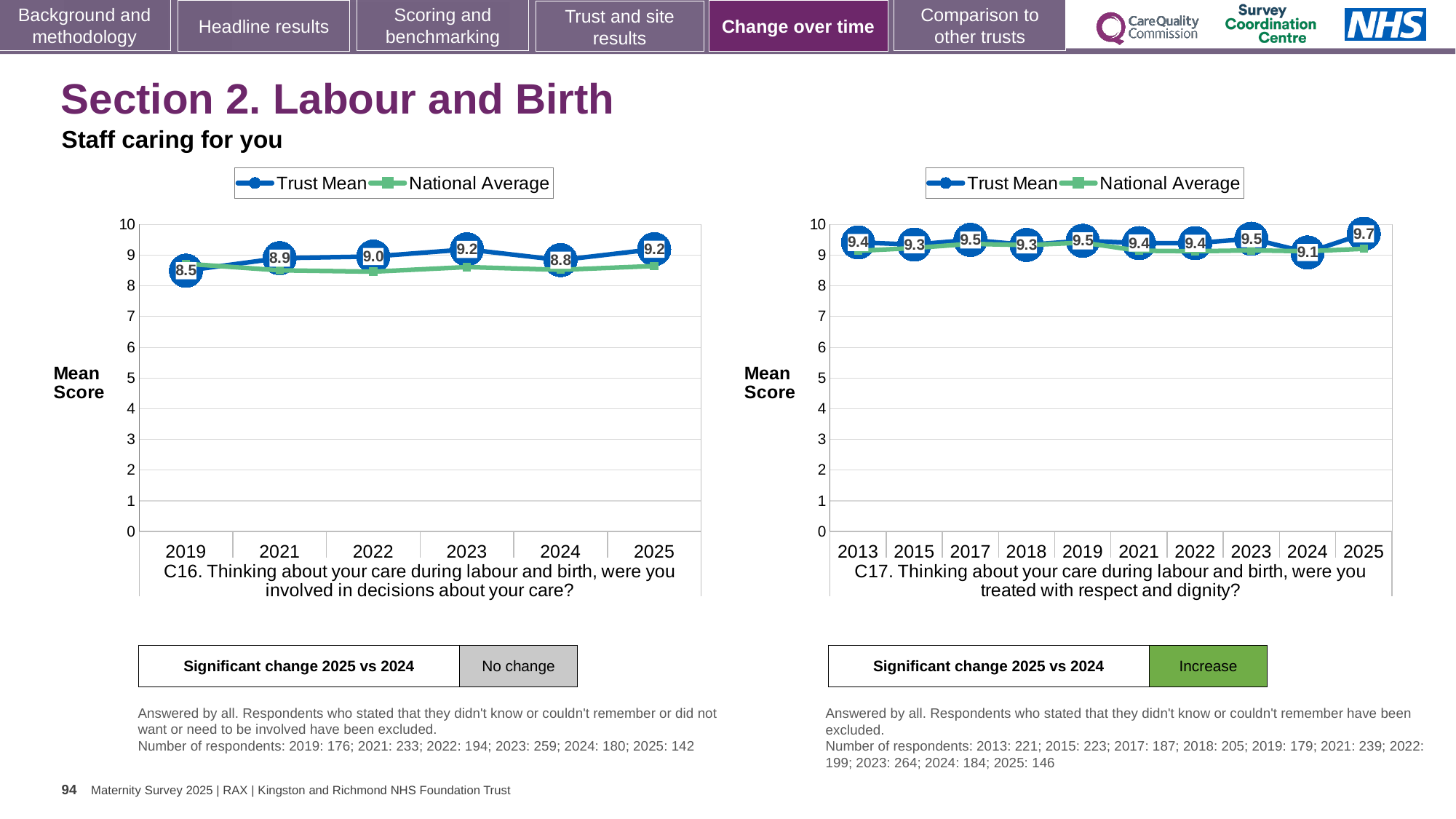

# Section 2. Labour and Birth
Staff caring for you

### Chart

| Category | Trust Mean | National Average |
|---|---|---|
| 2019 | 8.493610395423712 | 8.718690948994155 |
| 2021 | 8.90040082816092 | 8.505303455355547 |
| 2022 | 8.95544739369747 | 8.461507031120597 |
| 2023 | 9.188329331862402 | 8.611297935737216 |
| 2024 | 8.83785851314455 | 8.52109721217814 |
| 2025 | 9.193593691541453 | 8.644805561846152 |

### Chart

| Category | Trust Mean | National Average |
|---|---|---|
| 2013 | 9.41480872086916 | 9.138546999961067 |
| 2015 | 9.34361486835676 | 9.231617645126759 |
| 2017 | 9.496138924467258 | 9.367593548648186 |
| 2018 | 9.332633495043702 | 9.324567682623162 |
| 2019 | 9.467123320952735 | 9.406781776182266 |
| 2021 | 9.391517629186971 | 9.142266541253438 |
| 2022 | 9.39115179122374 | 9.1261822553367 |
| 2023 | 9.534371678172754 | 9.154460787850113 |
| 2024 | 9.085574868679801 | 9.126387956298561 |
| 2025 | 9.695989828882755 | 9.205429639425253 |
| Significant change 2025 vs 2024 | No change |
| --- | --- |
| Significant change 2025 vs 2024 | Increase |
| --- | --- |
Answered by all. Respondents who stated that they didn't know or couldn't remember or did not want or need to be involved have been excluded.
Number of respondents: 2019: 176; 2021: 233; 2022: 194; 2023: 259; 2024: 180; 2025: 142
Answered by all. Respondents who stated that they didn't know or couldn't remember have been excluded.
Number of respondents: 2013: 221; 2015: 223; 2017: 187; 2018: 205; 2019: 179; 2021: 239; 2022: 199; 2023: 264; 2024: 184; 2025: 146
94